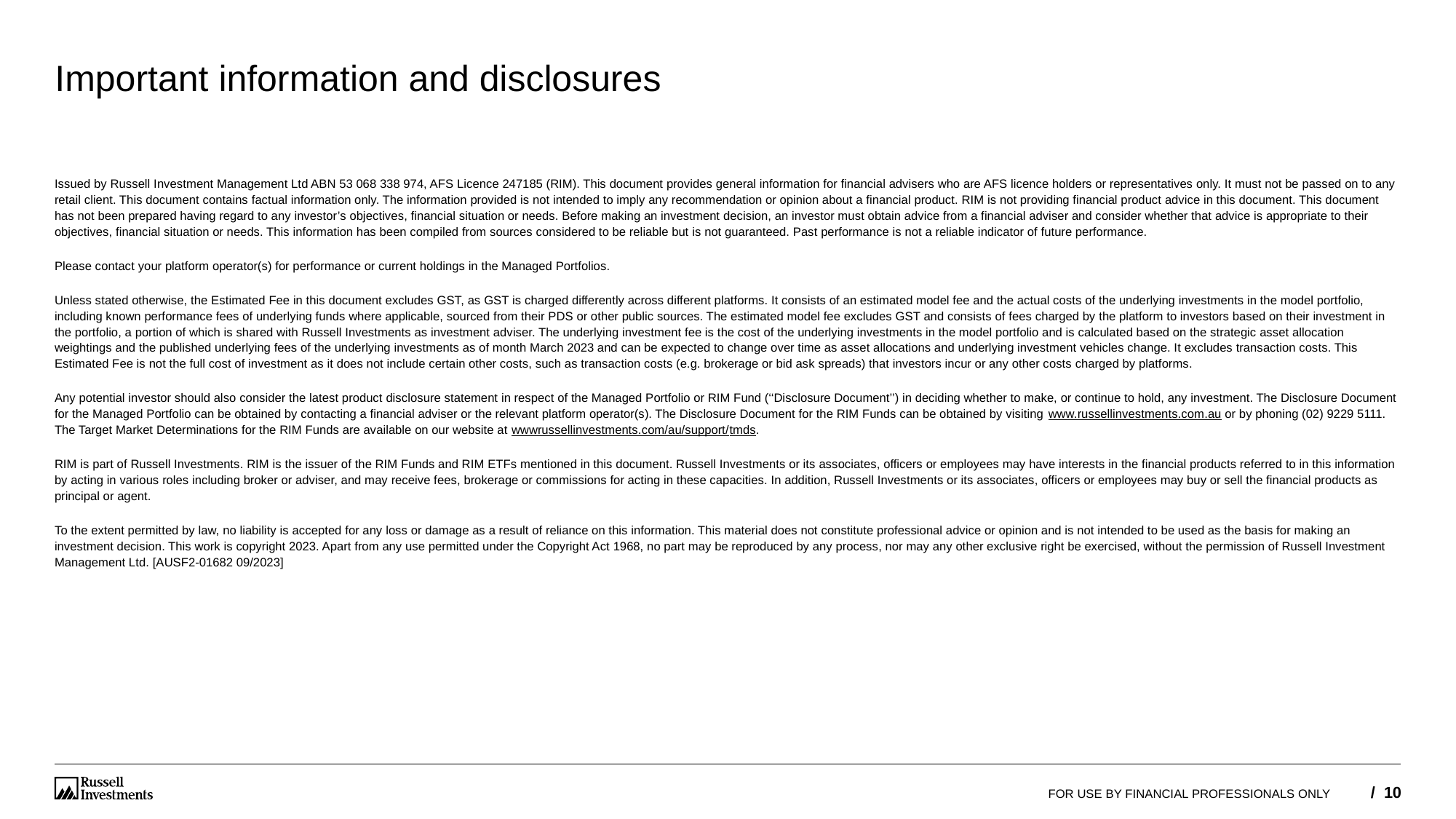

# Important information and disclosures
Issued by Russell Investment Management Ltd ABN 53 068 338 974, AFS Licence 247185 (RIM). This document provides general information for financial advisers who are AFS licence holders or representatives only. It must not be passed on to any retail client. This document contains factual information only. The information provided is not intended to imply any recommendation or opinion about a financial product. RIM is not providing financial product advice in this document. This document has not been prepared having regard to any investor’s objectives, financial situation or needs. Before making an investment decision, an investor must obtain advice from a financial adviser and consider whether that advice is appropriate to their objectives, financial situation or needs. This information has been compiled from sources considered to be reliable but is not guaranteed. Past performance is not a reliable indicator of future performance.
Please contact your platform operator(s) for performance or current holdings in the Managed Portfolios.
Unless stated otherwise, the Estimated Fee in this document excludes GST, as GST is charged differently across different platforms. It consists of an estimated model fee and the actual costs of the underlying investments in the model portfolio, including known performance fees of underlying funds where applicable, sourced from their PDS or other public sources. The estimated model fee excludes GST and consists of fees charged by the platform to investors based on their investment in the portfolio, a portion of which is shared with Russell Investments as investment adviser. The underlying investment fee is the cost of the underlying investments in the model portfolio and is calculated based on the strategic asset allocation weightings and the published underlying fees of the underlying investments as of month March 2023 and can be expected to change over time as asset allocations and underlying investment vehicles change. It excludes transaction costs. This Estimated Fee is not the full cost of investment as it does not include certain other costs, such as transaction costs (e.g. brokerage or bid ask spreads) that investors incur or any other costs charged by platforms.
Any potential investor should also consider the latest product disclosure statement in respect of the Managed Portfolio or RIM Fund (‘‘Disclosure Document’’) in deciding whether to make, or continue to hold, any investment. The Disclosure Document for the Managed Portfolio can be obtained by contacting a financial adviser or the relevant platform operator(s). The Disclosure Document for the RIM Funds can be obtained by visiting www.russellinvestments.com.au or by phoning (02) 9229 5111. The Target Market Determinations for the RIM Funds are available on our website at wwwrussellinvestments.com/au/support/tmds.
RIM is part of Russell Investments. RIM is the issuer of the RIM Funds and RIM ETFs mentioned in this document. Russell Investments or its associates, officers or employees may have interests in the financial products referred to in this information by acting in various roles including broker or adviser, and may receive fees, brokerage or commissions for acting in these capacities. In addition, Russell Investments or its associates, officers or employees may buy or sell the financial products as principal or agent.
To the extent permitted by law, no liability is accepted for any loss or damage as a result of reliance on this information. This material does not constitute professional advice or opinion and is not intended to be used as the basis for making an investment decision. This work is copyright 2023. Apart from any use permitted under the Copyright Act 1968, no part may be reproduced by any process, nor may any other exclusive right be exercised, without the permission of Russell Investment Management Ltd. [AUSF2-01682 09/2023]

FOR USE BY FINANCIAL PROFESSIONALS ONLY